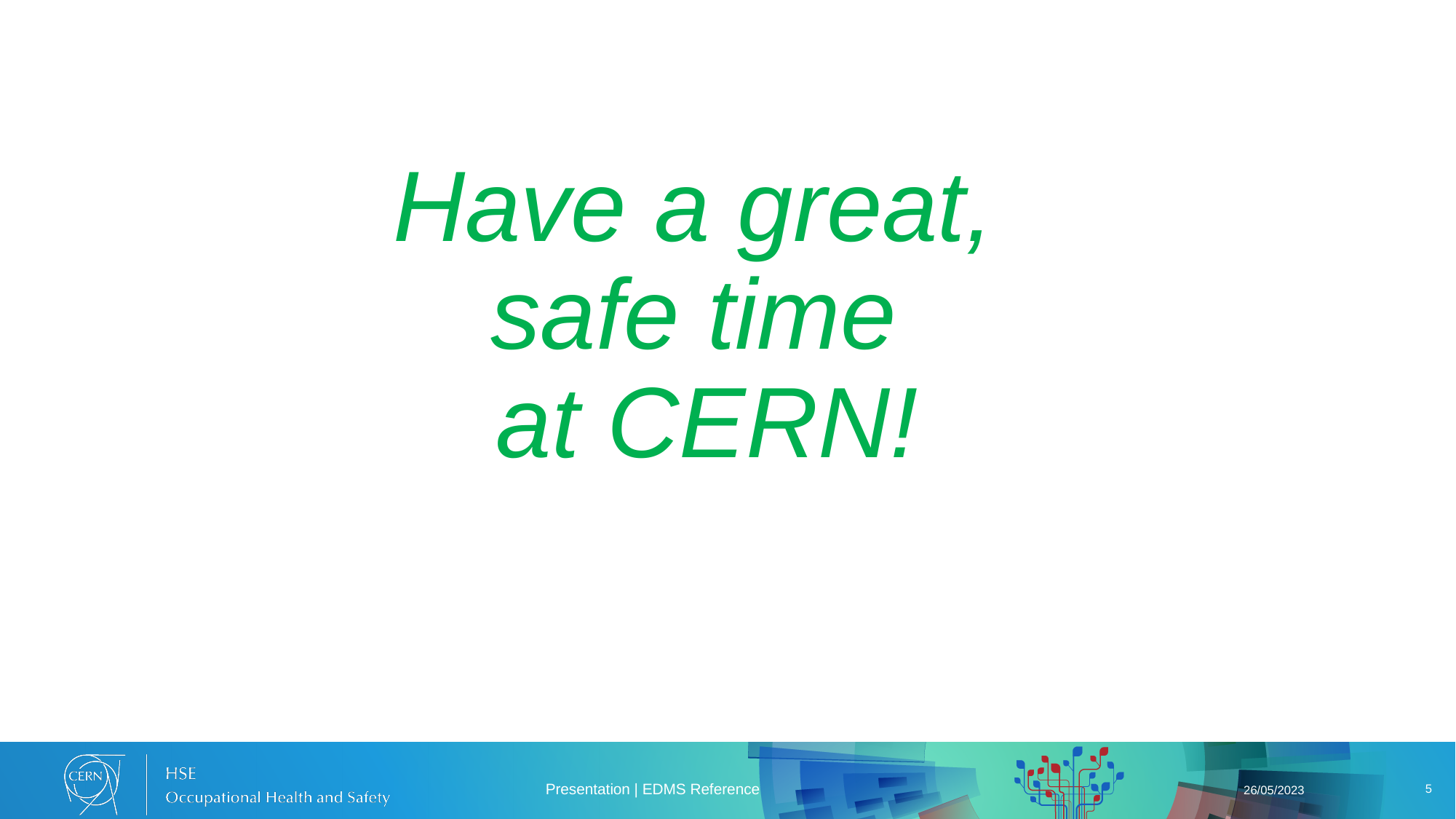

# Have a great, safe time at CERN!
Presentation | EDMS Reference
26/05/2023
5